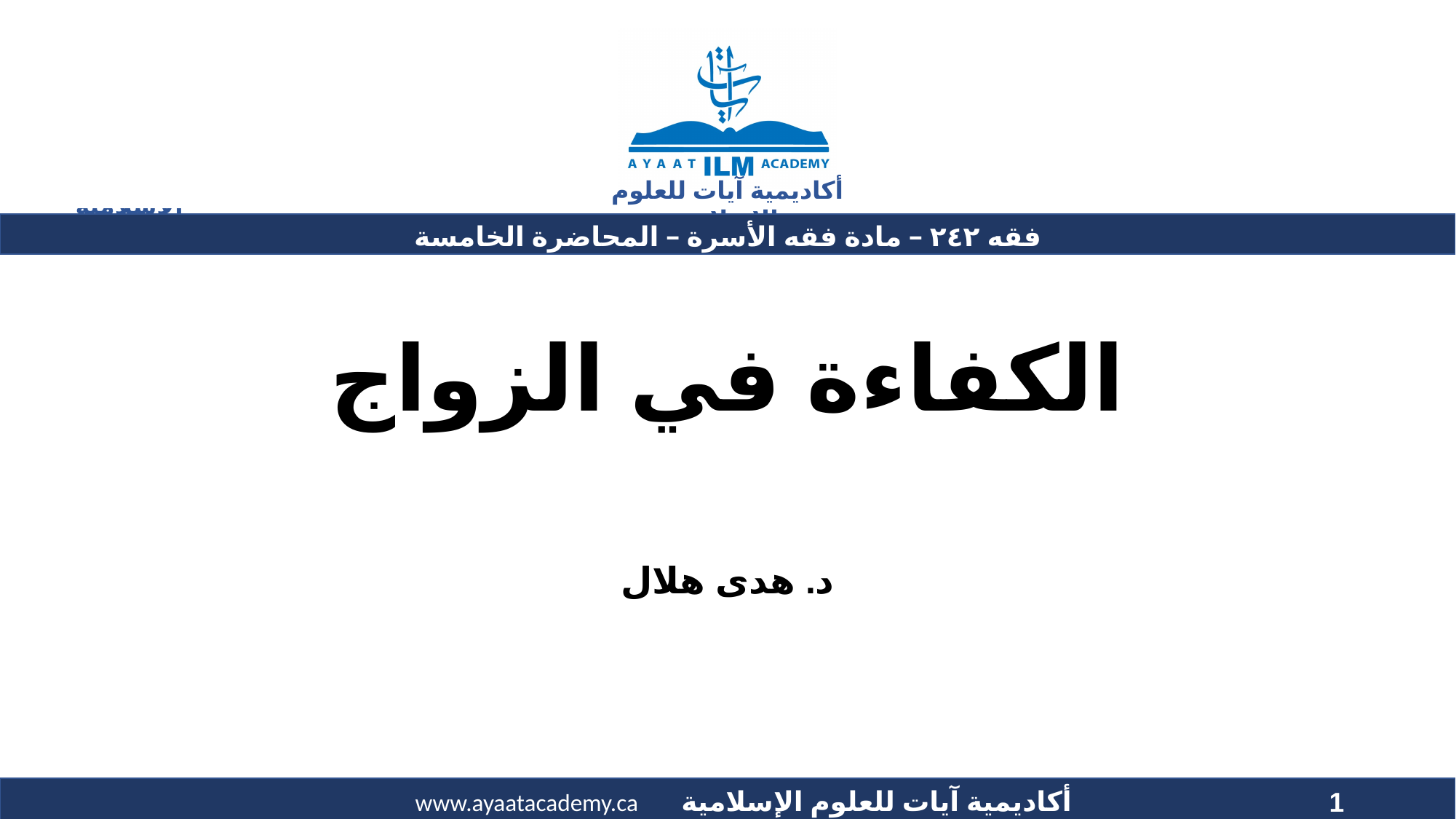

فقه ٢٤٢ – مادة فقه الأسرة – المحاضرة الخامسة
# الكفاءة في الزواج
د. هدى هلال
1